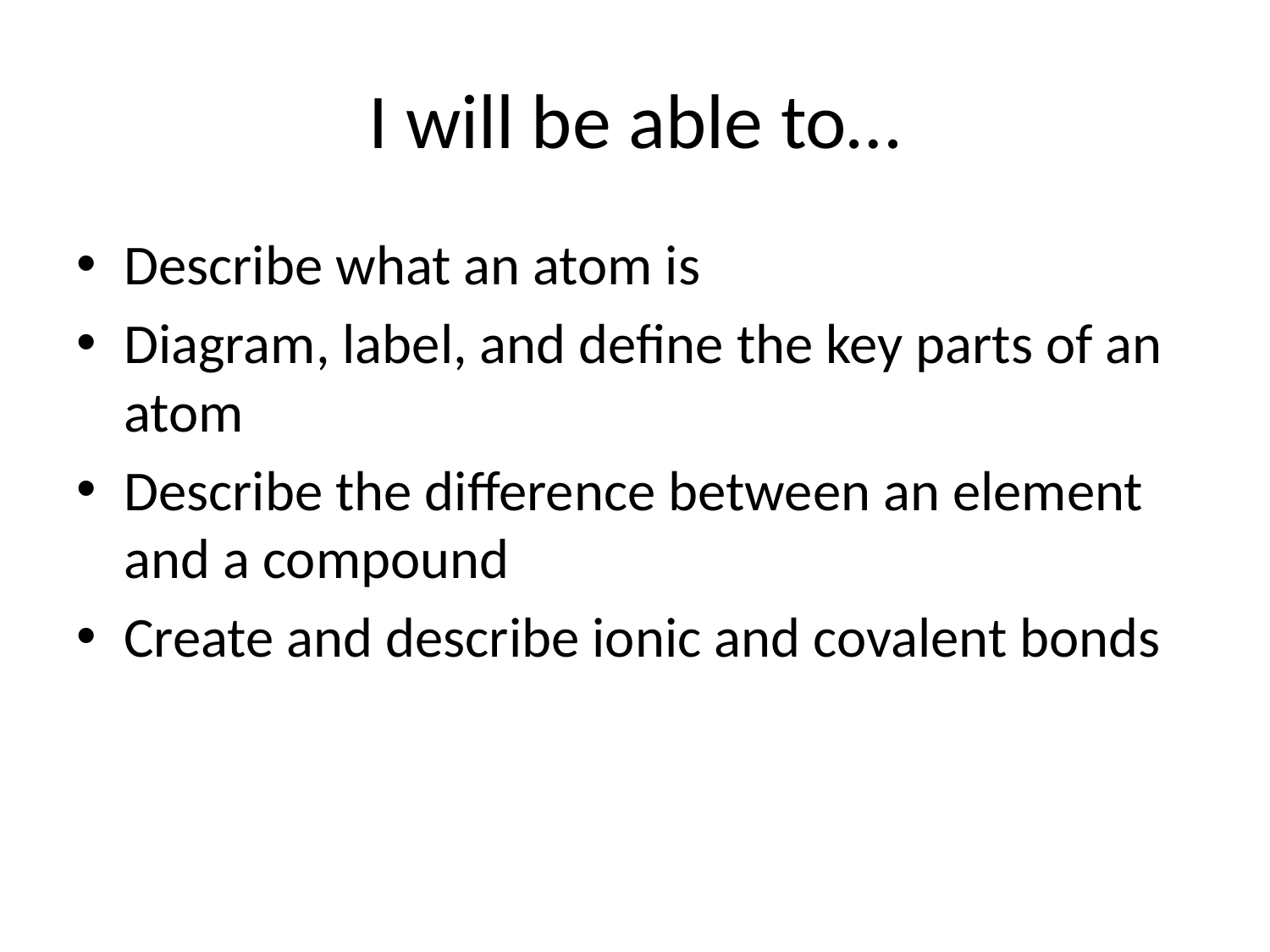

# I will be able to…
Describe what an atom is
Diagram, label, and define the key parts of an atom
Describe the difference between an element and a compound
Create and describe ionic and covalent bonds